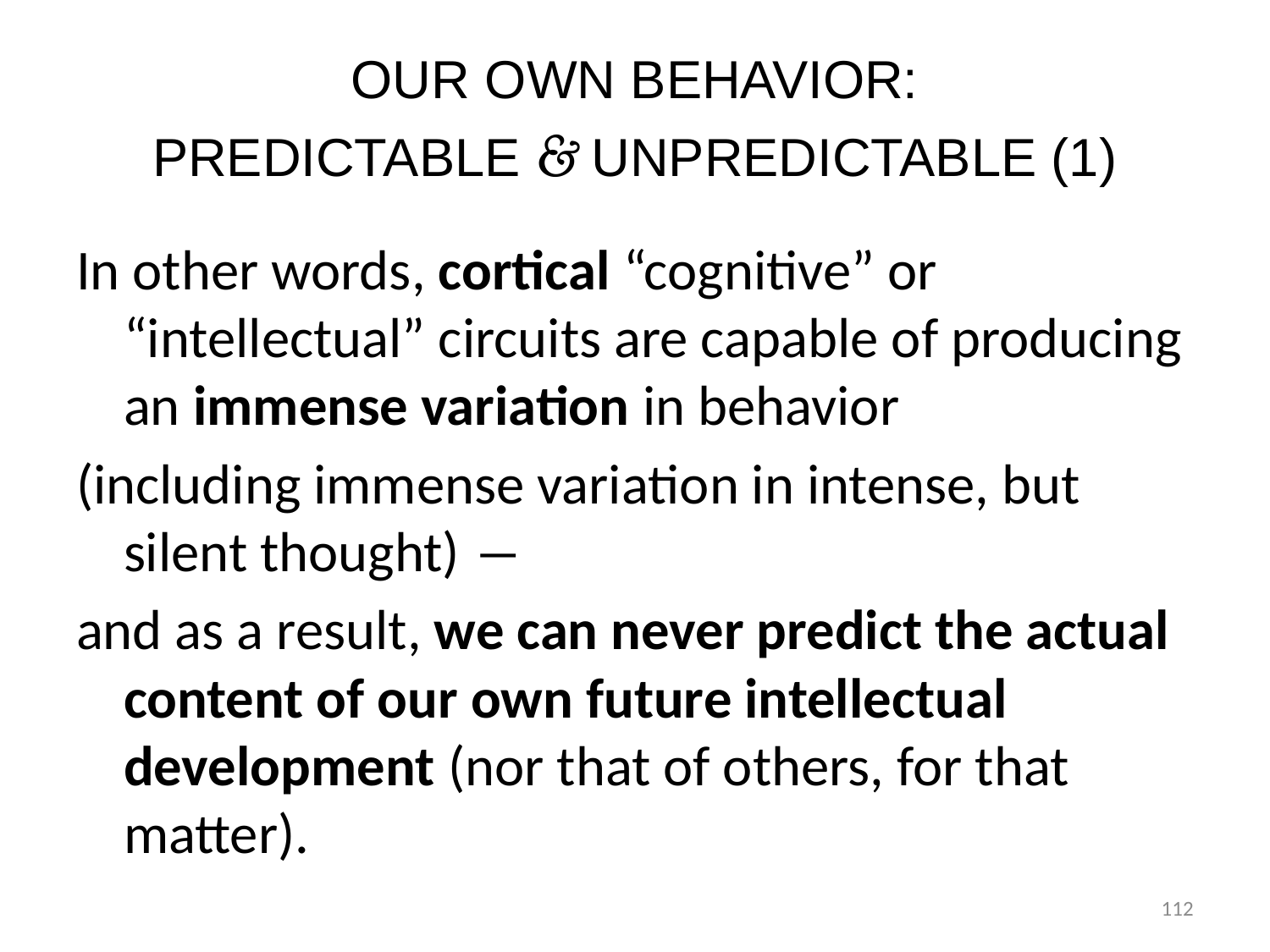

# OUR OWN BEHAVIOR: PREDICTABLE & UNPREDICTABLE (1)
In other words, cortical “cognitive” or “intellectual” circuits are capable of producing an immense variation in behavior
(including immense variation in intense, but silent thought) ―
and as a result, we can never predict the actual content of our own future intellectual development (nor that of others, for that matter).
112